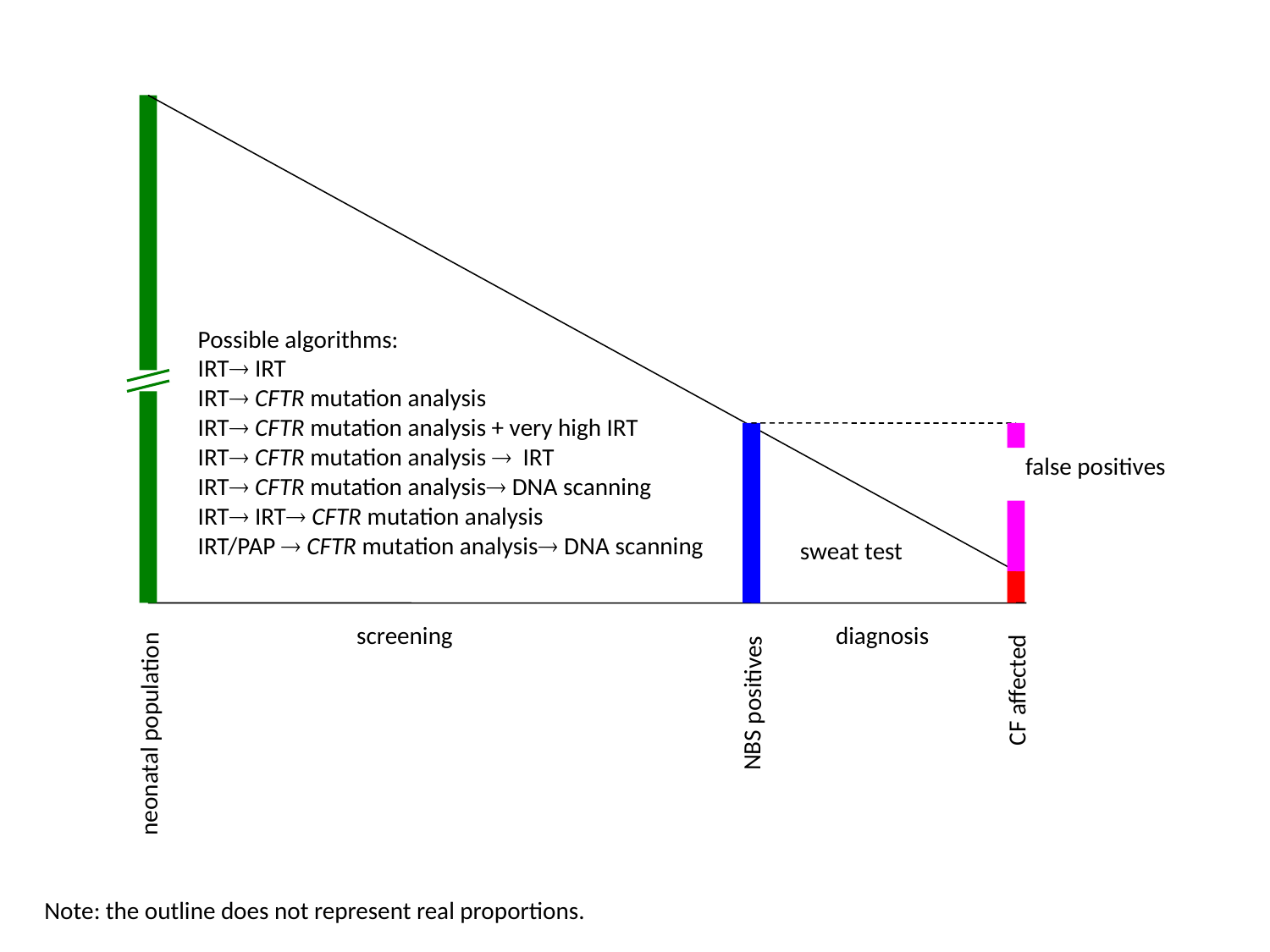

Possible algorithms:
IRT→ IRT
IRT→ CFTR mutation analysis
IRT→ CFTR mutation analysis + very high IRT
IRT→ CFTR mutation analysis →  IRT
IRT→ CFTR mutation analysis→ DNA scanning
IRT→ IRT→ CFTR mutation analysis
IRT/PAP → CFTR mutation analysis→ DNA scanning

false positives
sweat test

screening
diagnosis
CF affected
NBS positives
neonatal population
Note: the outline does not represent real proportions.